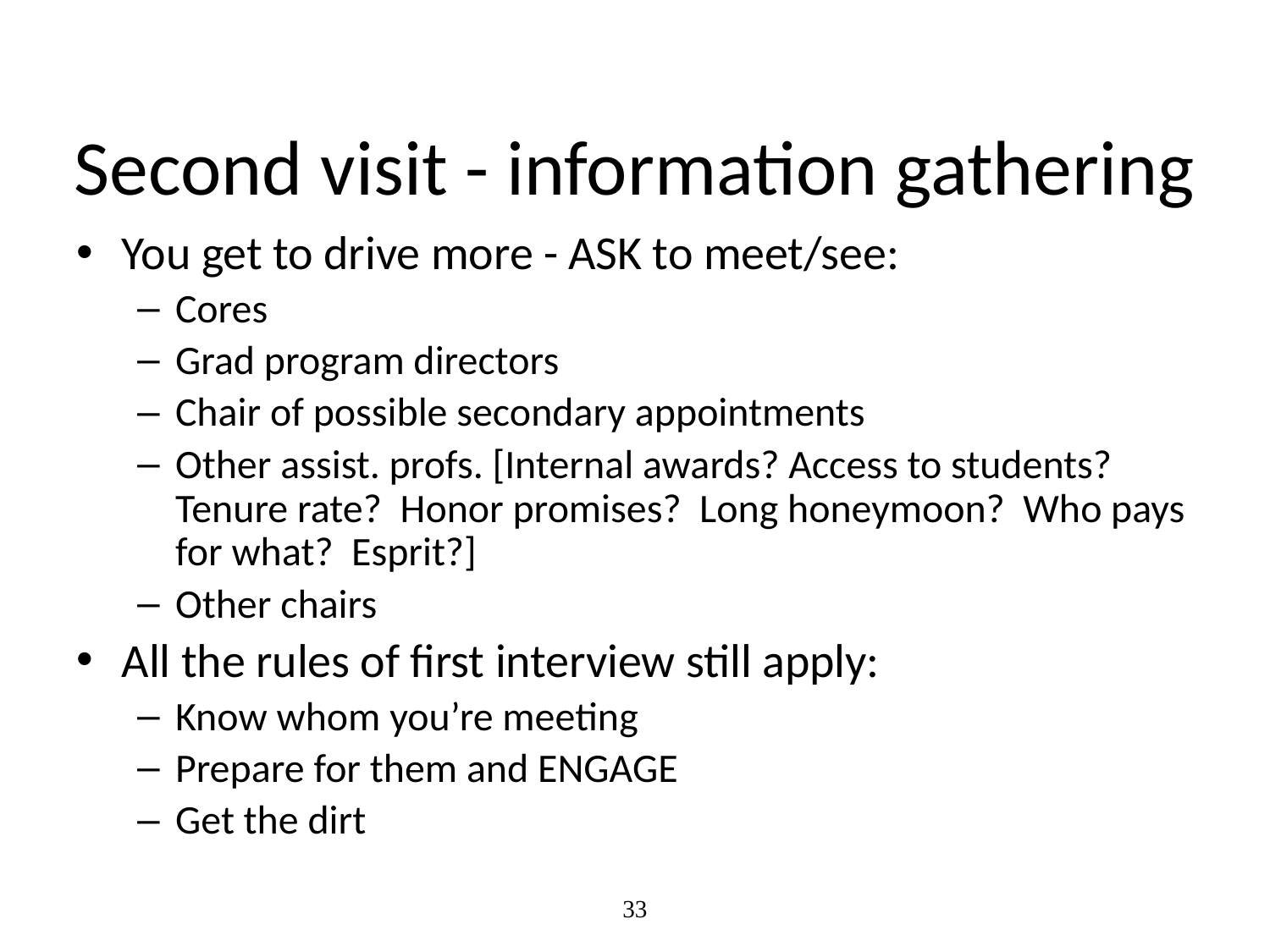

# Second visit - information gathering
You get to drive more - ASK to meet/see:
Cores
Grad program directors
Chair of possible secondary appointments
Other assist. profs. [Internal awards? Access to students?  Tenure rate?  Honor promises?  Long honeymoon?  Who pays for what?  Esprit?]
Other chairs
All the rules of first interview still apply:
Know whom you’re meeting
Prepare for them and ENGAGE
Get the dirt

33